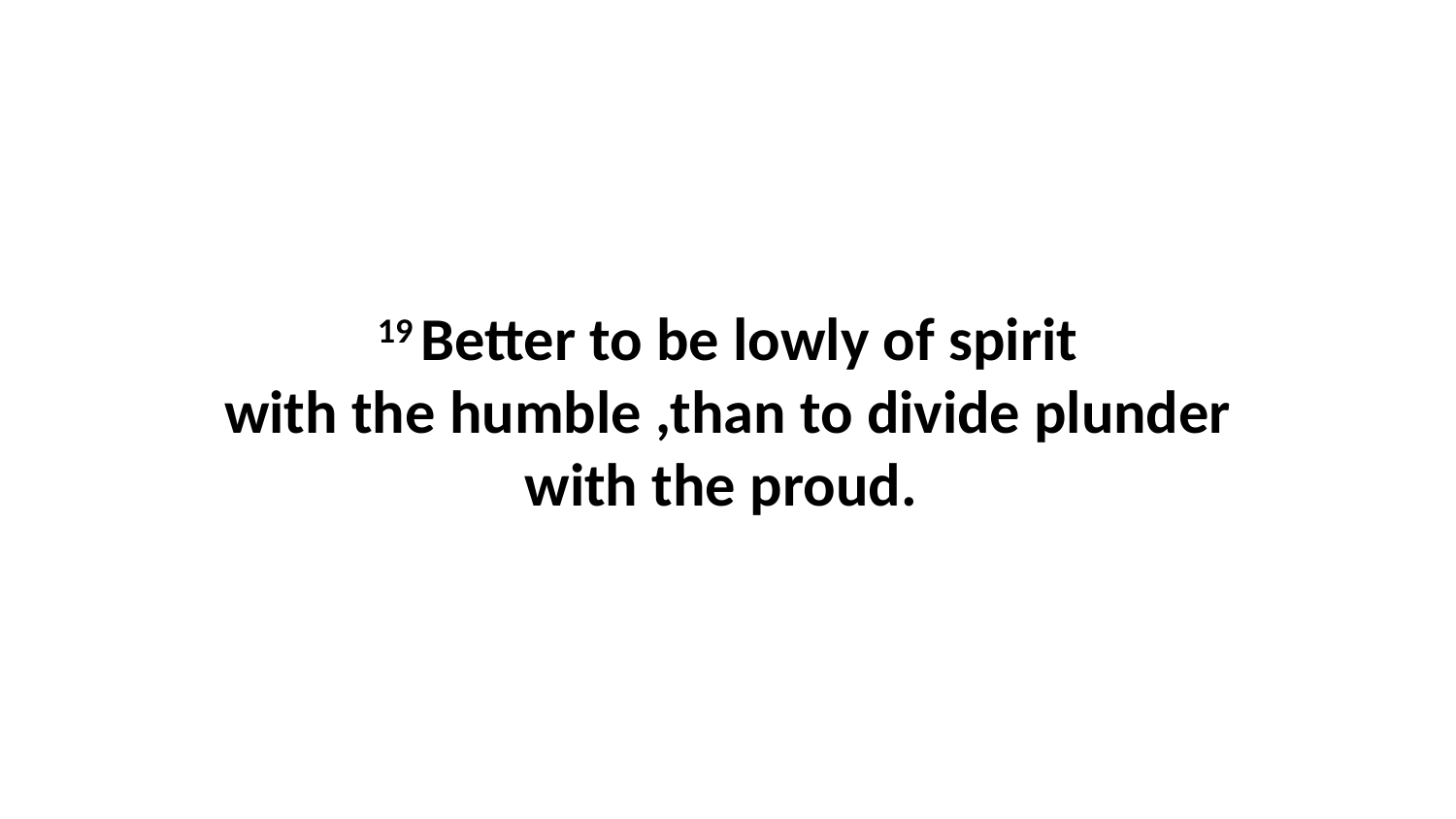

19 Better to be lowly of spirit with the humble ,than to divide plunder with the proud.